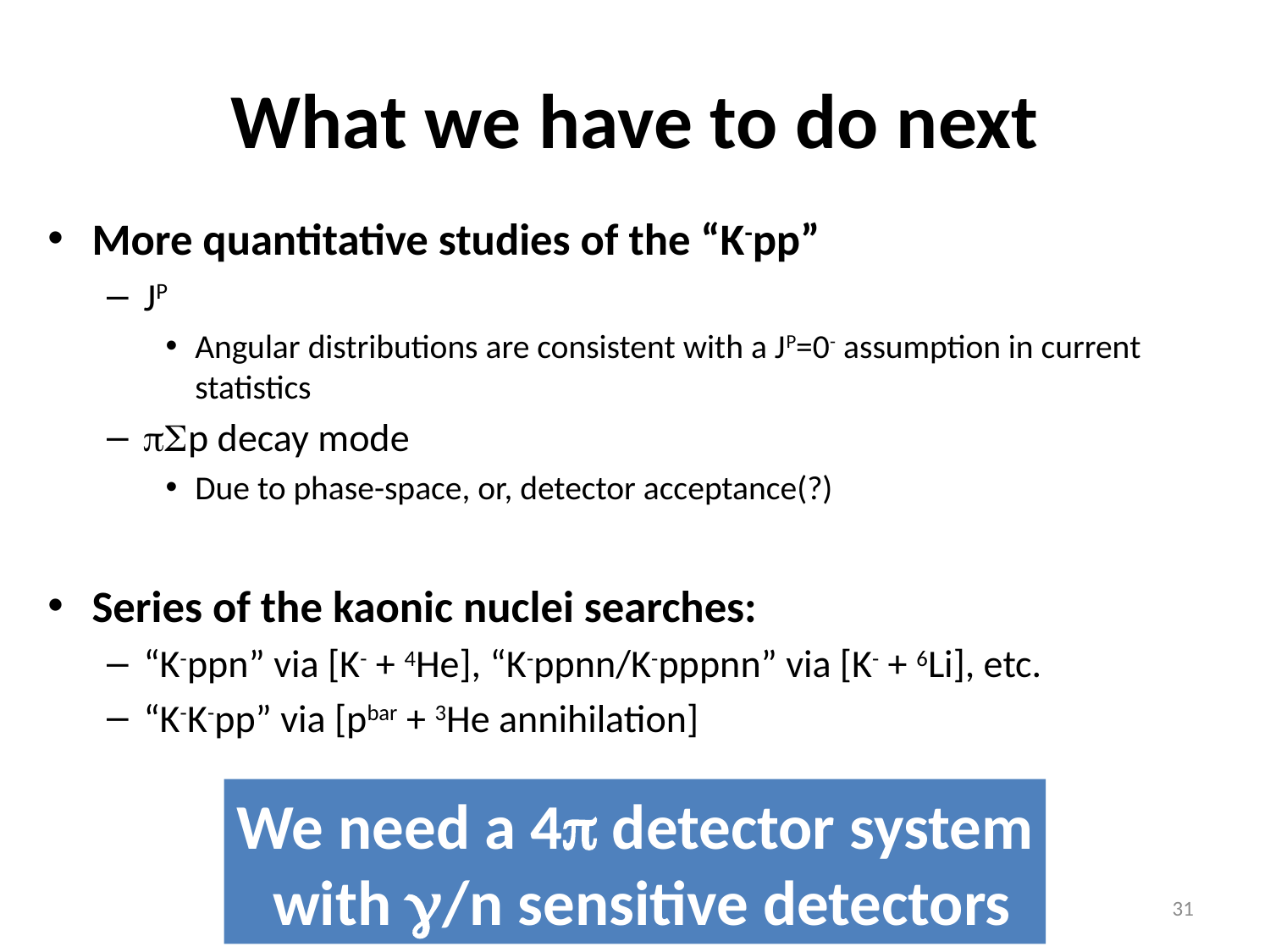

# What we have to do next
More quantitative studies of the “K-pp”
JP
Angular distributions are consistent with a JP=0- assumption in current statistics
πΣp decay mode
Due to phase-space, or, detector acceptance(?)

Series of the kaonic nuclei searches:
“K-ppn” via [K- + 4He], “K-ppnn/K-pppnn” via [K- + 6Li], etc.
“K-K-pp” via [pbar + 3He annihilation]

We need a 4π detector system
 with γ/n sensitive detectors
31